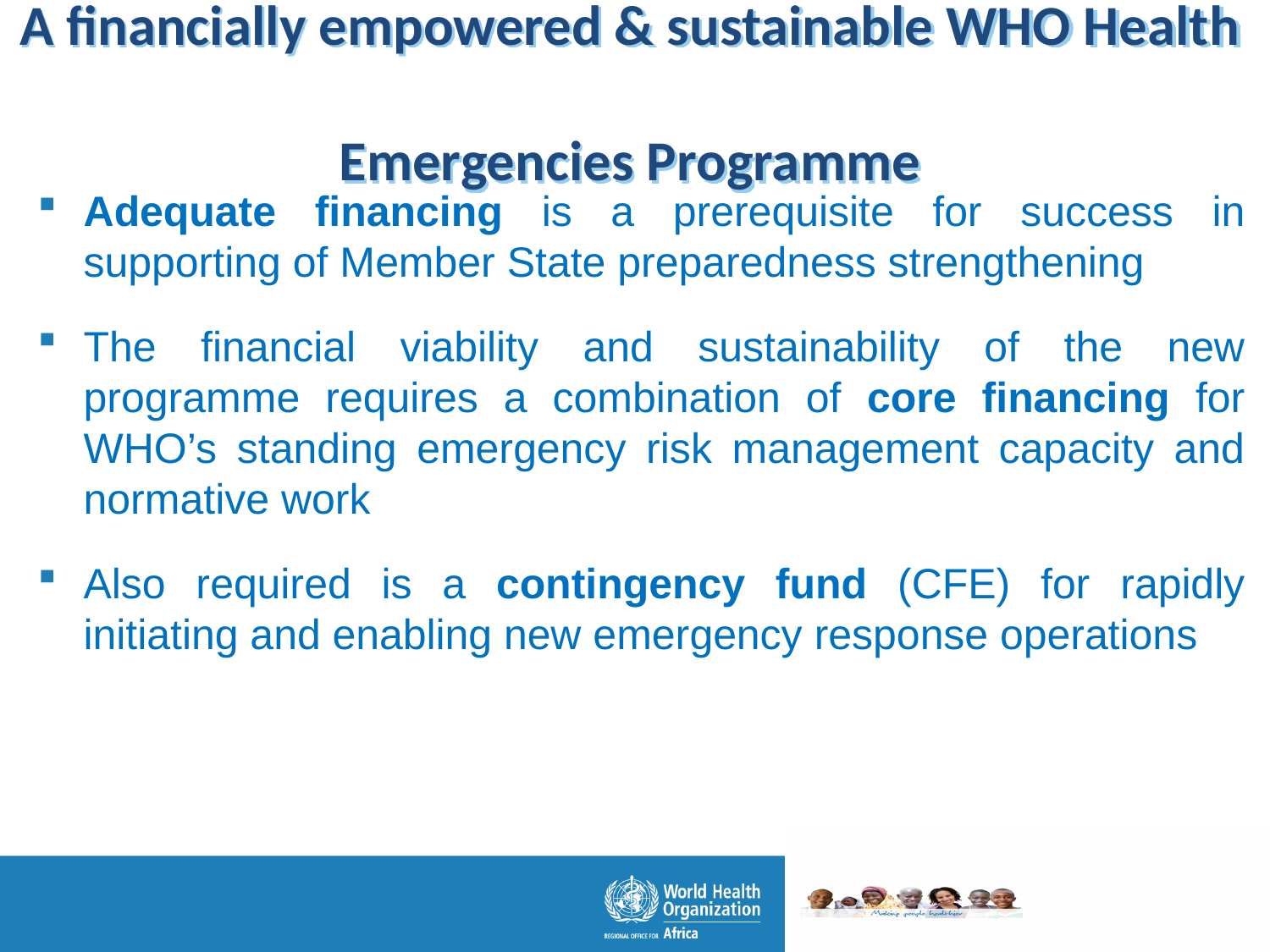

# A financially empowered & sustainable WHO Health Emergencies Programme
Adequate financing is a prerequisite for success in supporting of Member State preparedness strengthening
The financial viability and sustainability of the new programme requires a combination of core financing for WHO’s standing emergency risk management capacity and normative work
Also required is a contingency fund (CFE) for rapidly initiating and enabling new emergency response operations